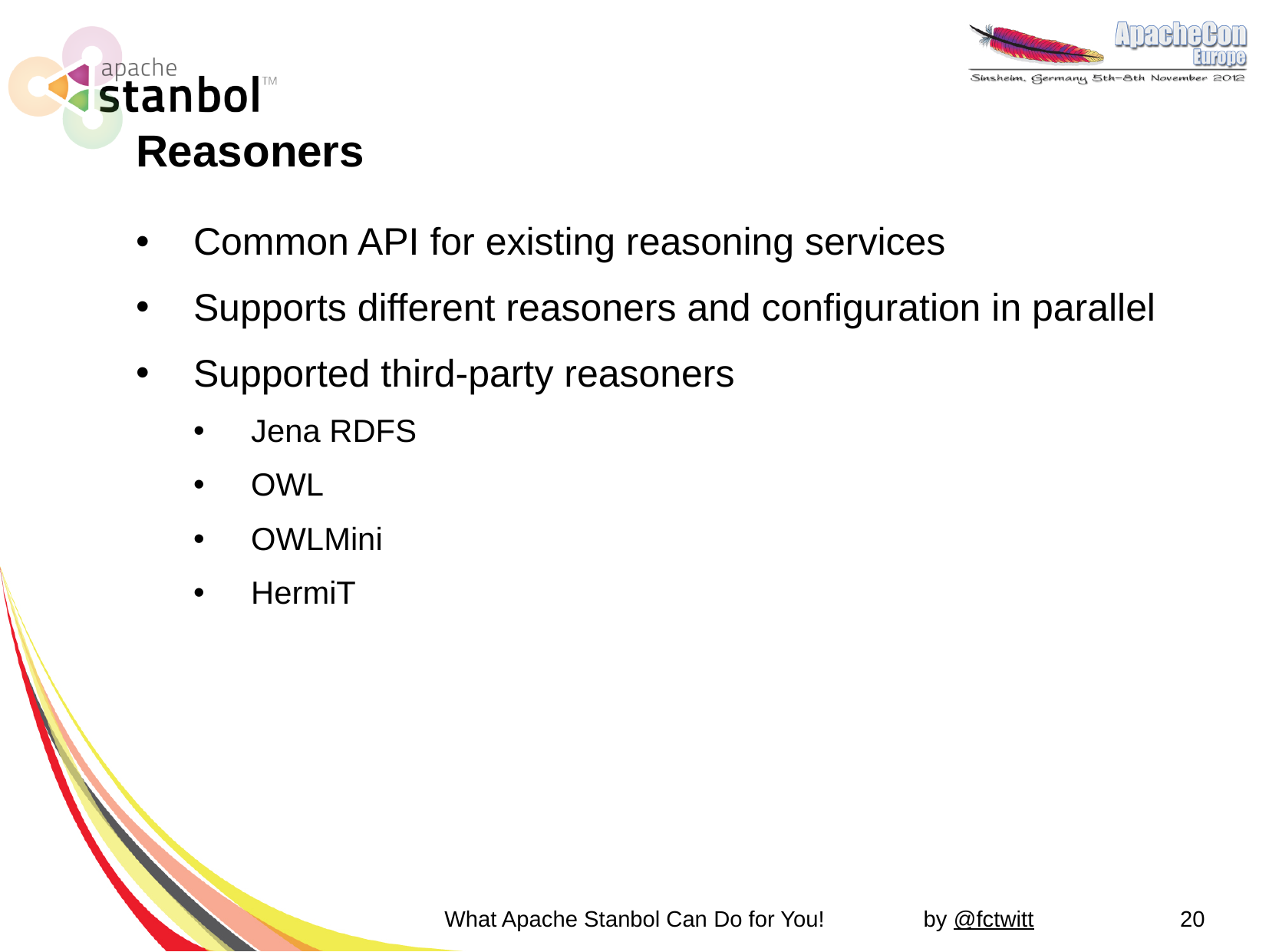

# Reasoners
Common API for existing reasoning services
Supports different reasoners and configuration in parallel
Supported third-party reasoners
Jena RDFS
OWL
OWLMini
HermiT
What Apache Stanbol Can Do for You!
20